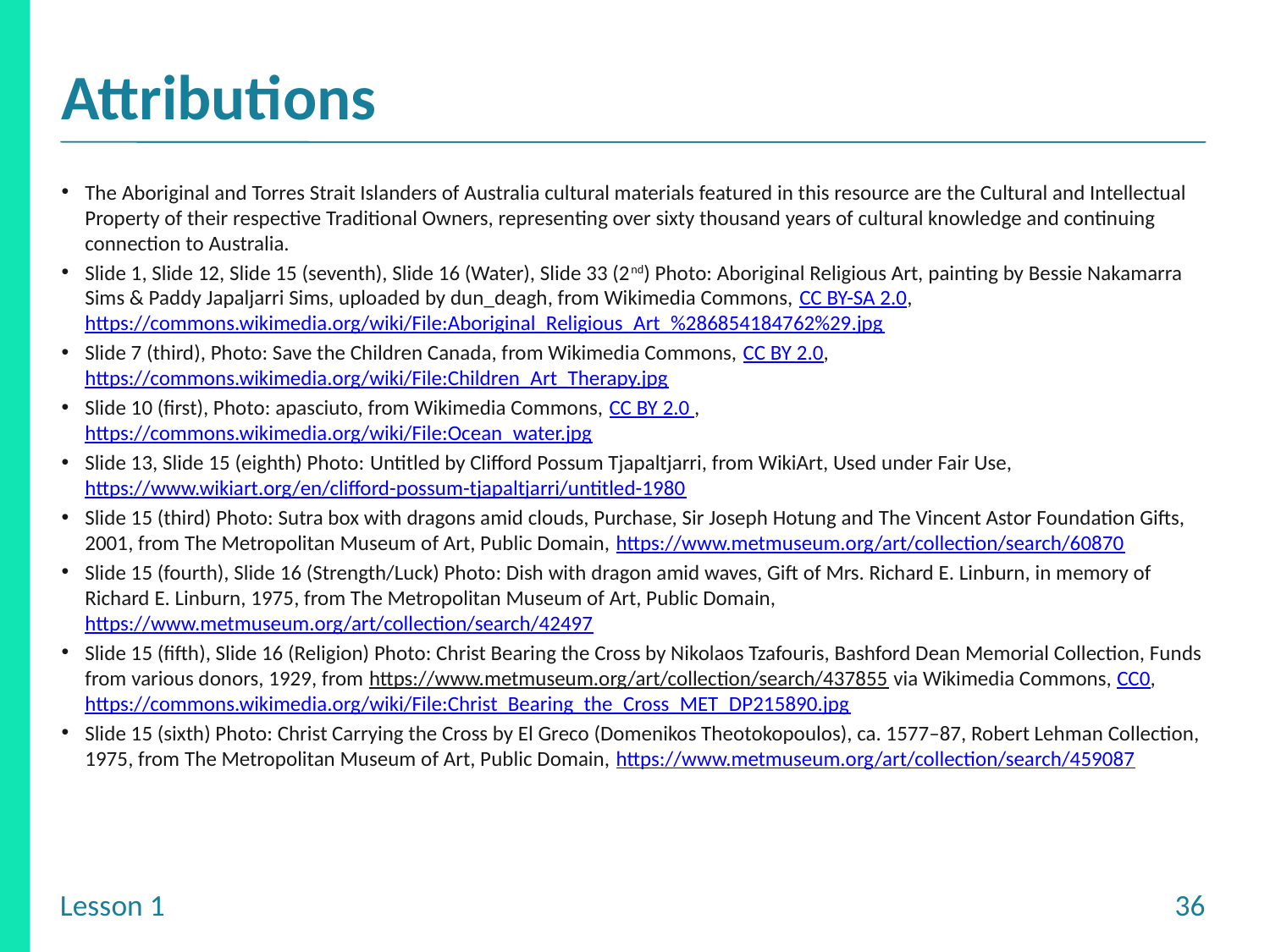

The Aboriginal and Torres Strait Islanders of Australia cultural materials featured in this resource are the Cultural and Intellectual Property of their respective Traditional Owners, representing over sixty thousand years of cultural knowledge and continuing connection to Australia.
Slide 1, Slide 12, Slide 15 (seventh), Slide 16 (Water), Slide 33 (2nd) Photo: Aboriginal Religious Art, painting by Bessie Nakamarra Sims & Paddy Japaljarri Sims, uploaded by dun_deagh, from Wikimedia Commons, CC BY-SA 2.0, https://commons.wikimedia.org/wiki/File:Aboriginal_Religious_Art_%286854184762%29.jpg
Slide 7 (third), Photo: Save the Children Canada, from Wikimedia Commons, CC BY 2.0, https://commons.wikimedia.org/wiki/File:Children_Art_Therapy.jpg
Slide 10 (first), Photo: apasciuto, from Wikimedia Commons, CC BY 2.0 , https://commons.wikimedia.org/wiki/File:Ocean_water.jpg
Slide 13, Slide 15 (eighth) Photo: Untitled by Clifford Possum Tjapaltjarri, from WikiArt, Used under Fair Use, https://www.wikiart.org/en/clifford-possum-tjapaltjarri/untitled-1980
Slide 15 (third) Photo: Sutra box with dragons amid clouds, Purchase, Sir Joseph Hotung and The Vincent Astor Foundation Gifts, 2001, from The Metropolitan Museum of Art, Public Domain, https://www.metmuseum.org/art/collection/search/60870
Slide 15 (fourth), Slide 16 (Strength/Luck) Photo: Dish with dragon amid waves, Gift of Mrs. Richard E. Linburn, in memory of Richard E. Linburn, 1975, from The Metropolitan Museum of Art, Public Domain, https://www.metmuseum.org/art/collection/search/42497
Slide 15 (fifth), Slide 16 (Religion) Photo: Christ Bearing the Cross by Nikolaos Tzafouris, Bashford Dean Memorial Collection, Funds from various donors, 1929, from https://www.metmuseum.org/art/collection/search/437855 via Wikimedia Commons, CC0, https://commons.wikimedia.org/wiki/File:Christ_Bearing_the_Cross_MET_DP215890.jpg
Slide 15 (sixth) Photo: Christ Carrying the Cross by El Greco (Domenikos Theotokopoulos), ca. 1577–87, Robert Lehman Collection, 1975, from The Metropolitan Museum of Art, Public Domain, https://www.metmuseum.org/art/collection/search/459087